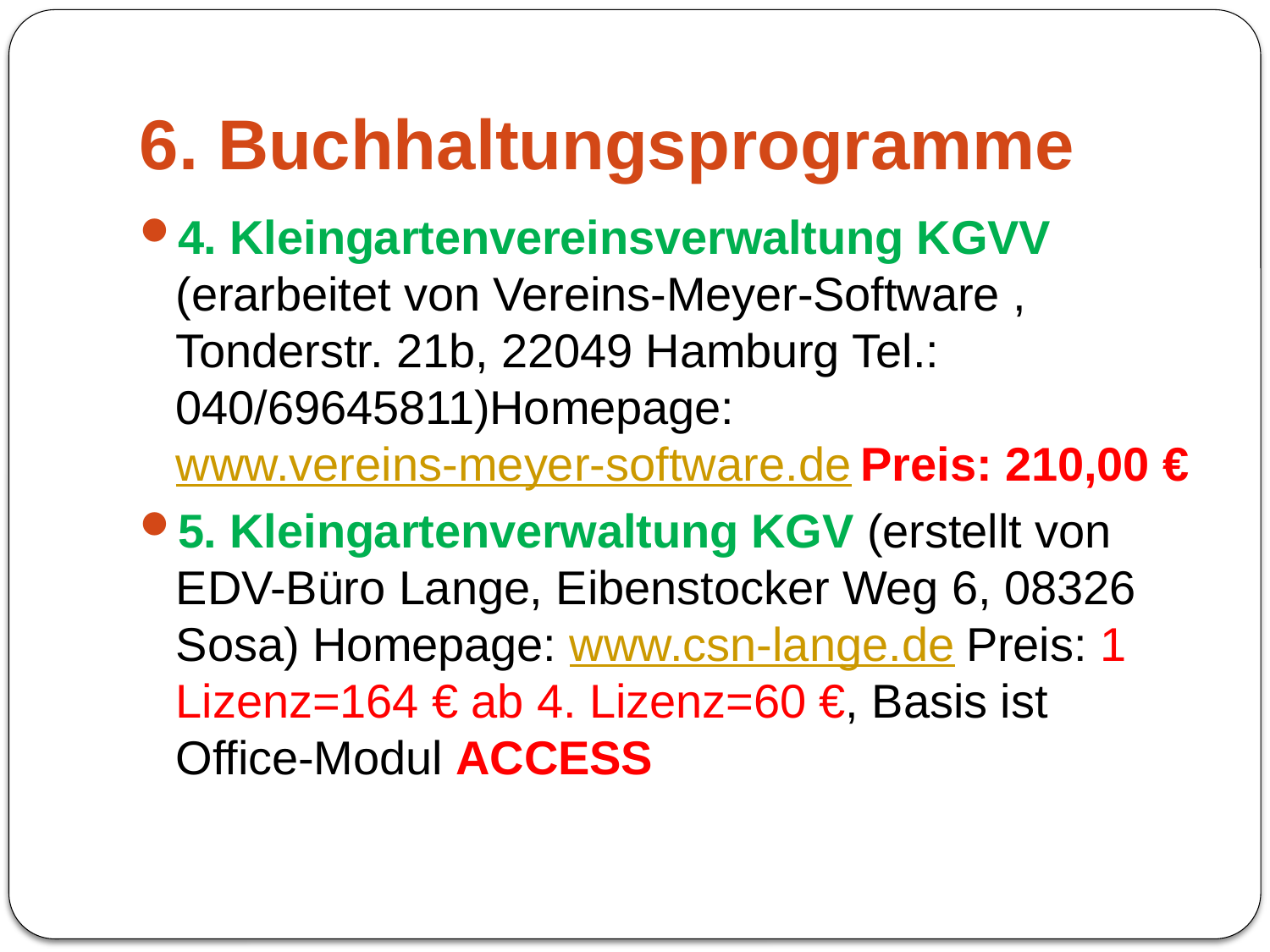

# 6. Buchhaltungsprogramme
4. Kleingartenvereinsverwaltung KGVV (erarbeitet von Vereins-Meyer-Software , Tonderstr. 21b, 22049 Hamburg Tel.: 040/69645811)Homepage: www.vereins-meyer-software.de Preis: 210,00 €
5. Kleingartenverwaltung KGV (erstellt von EDV-Büro Lange, Eibenstocker Weg 6, 08326 Sosa) Homepage: www.csn-lange.de Preis: 1 Lizenz=164 € ab 4. Lizenz=60 €, Basis ist Office-Modul ACCESS